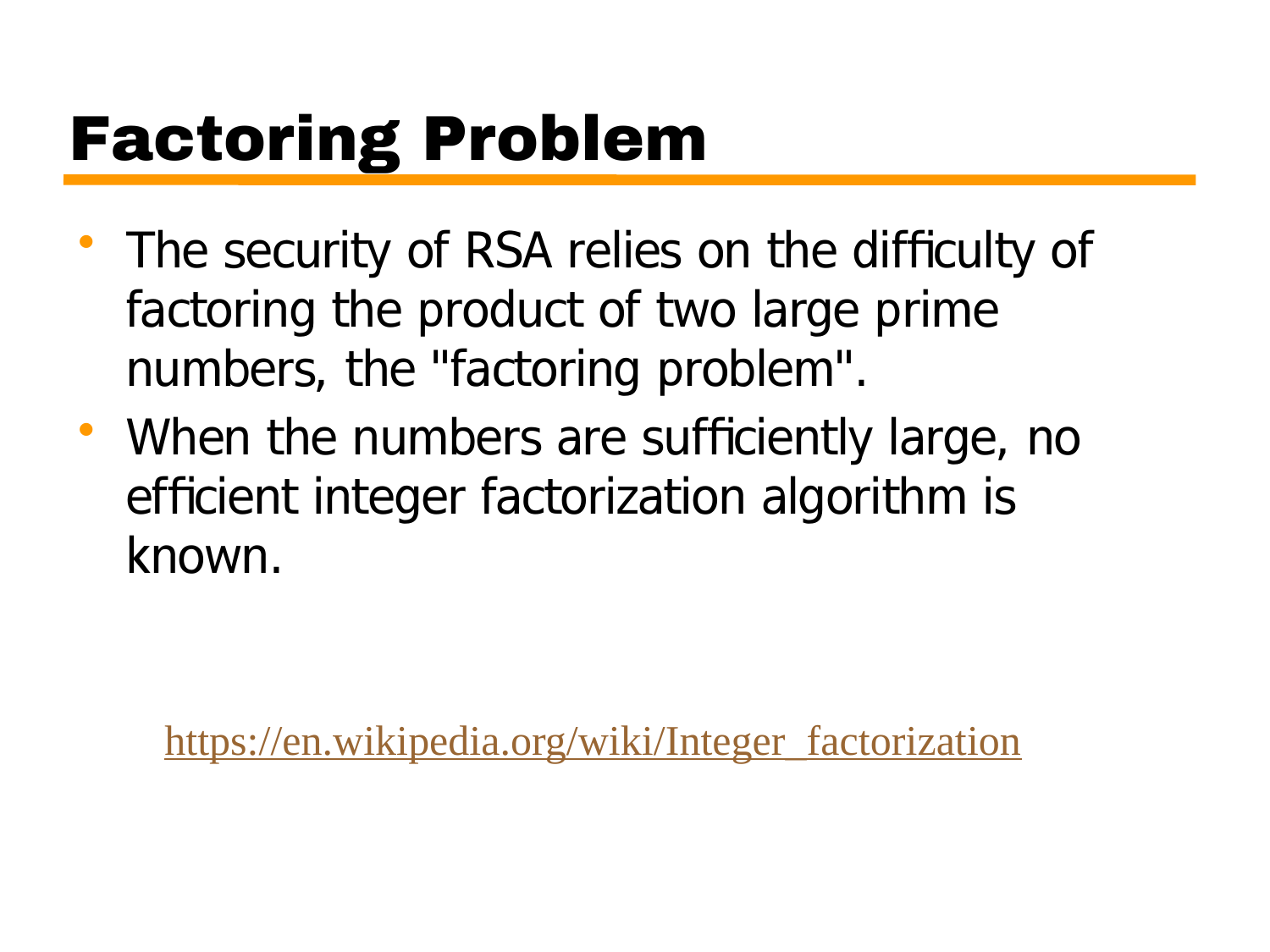

# Factoring Problem
The security of RSA relies on the difficulty of factoring the product of two large prime numbers, the "factoring problem".
When the numbers are sufficiently large, no efficient integer factorization algorithm is known.
https://en.wikipedia.org/wiki/Integer_factorization